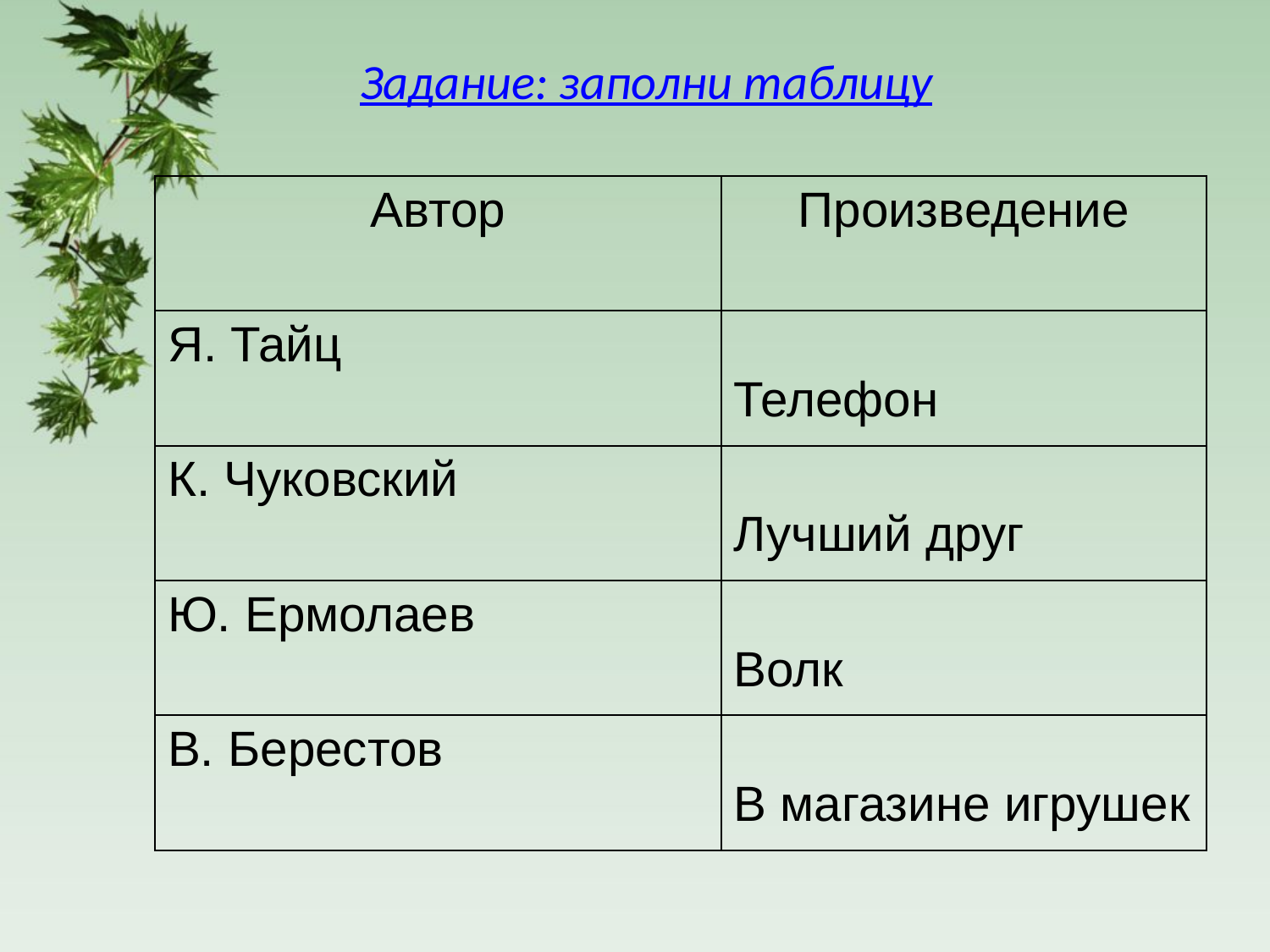

Задание: заполни таблицу
| Автор | Произведение |
| --- | --- |
| Я. Тайц | Телефон |
| К. Чуковский | Лучший друг |
| Ю. Ермолаев | Волк |
| В. Берестов | В магазине игрушек |